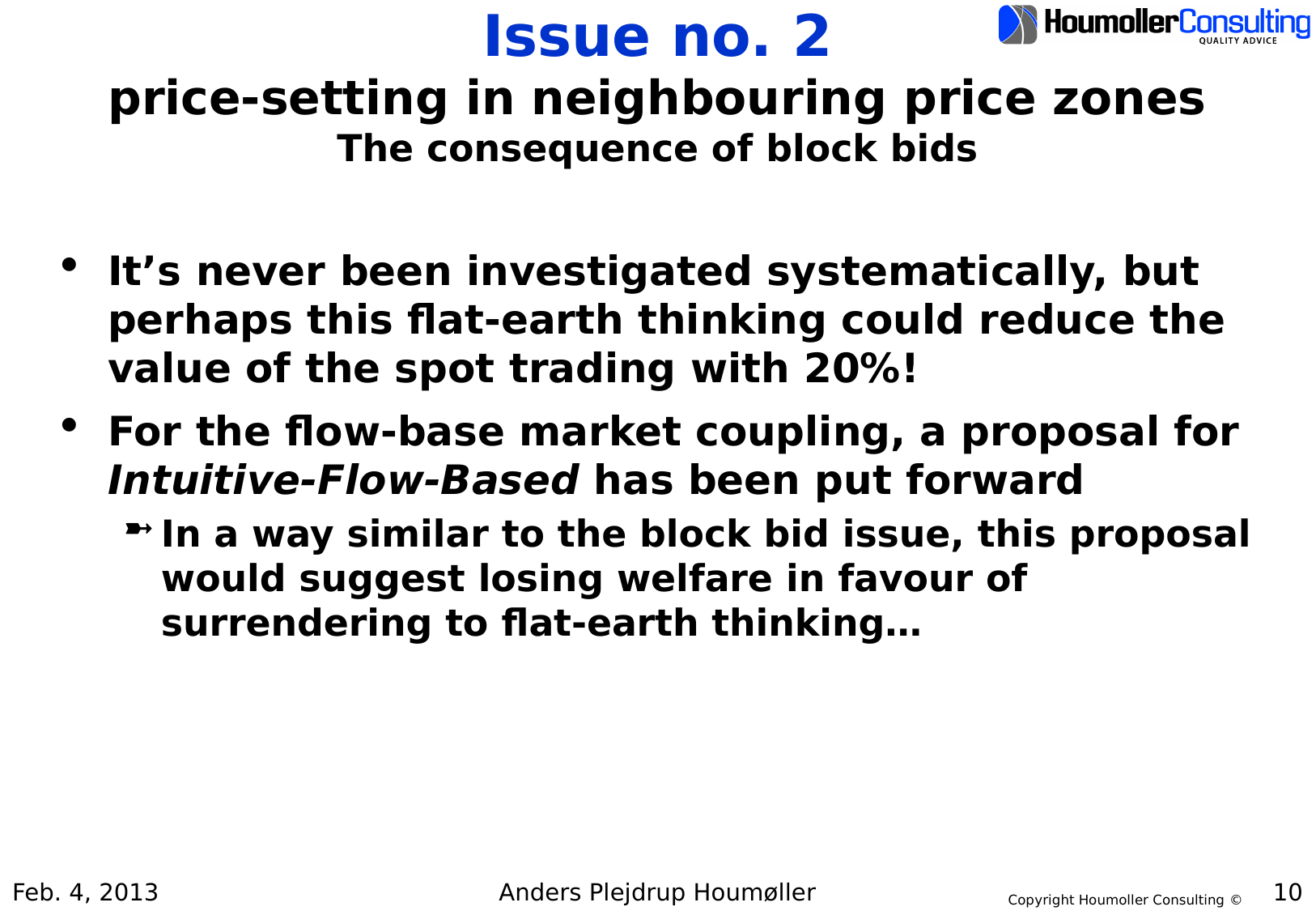

# Issue no. 2 price-setting in neighbouring price zones The consequence of block bids
It’s never been investigated systematically, but perhaps this flat-earth thinking could reduce the value of the spot trading with 20%!
For the flow-base market coupling, a proposal for Intuitive-Flow-Based has been put forward
In a way similar to the block bid issue, this proposal would suggest losing welfare in favour of surrendering to flat-earth thinking…
Feb. 4, 2013
Anders Plejdrup Houmøller
10